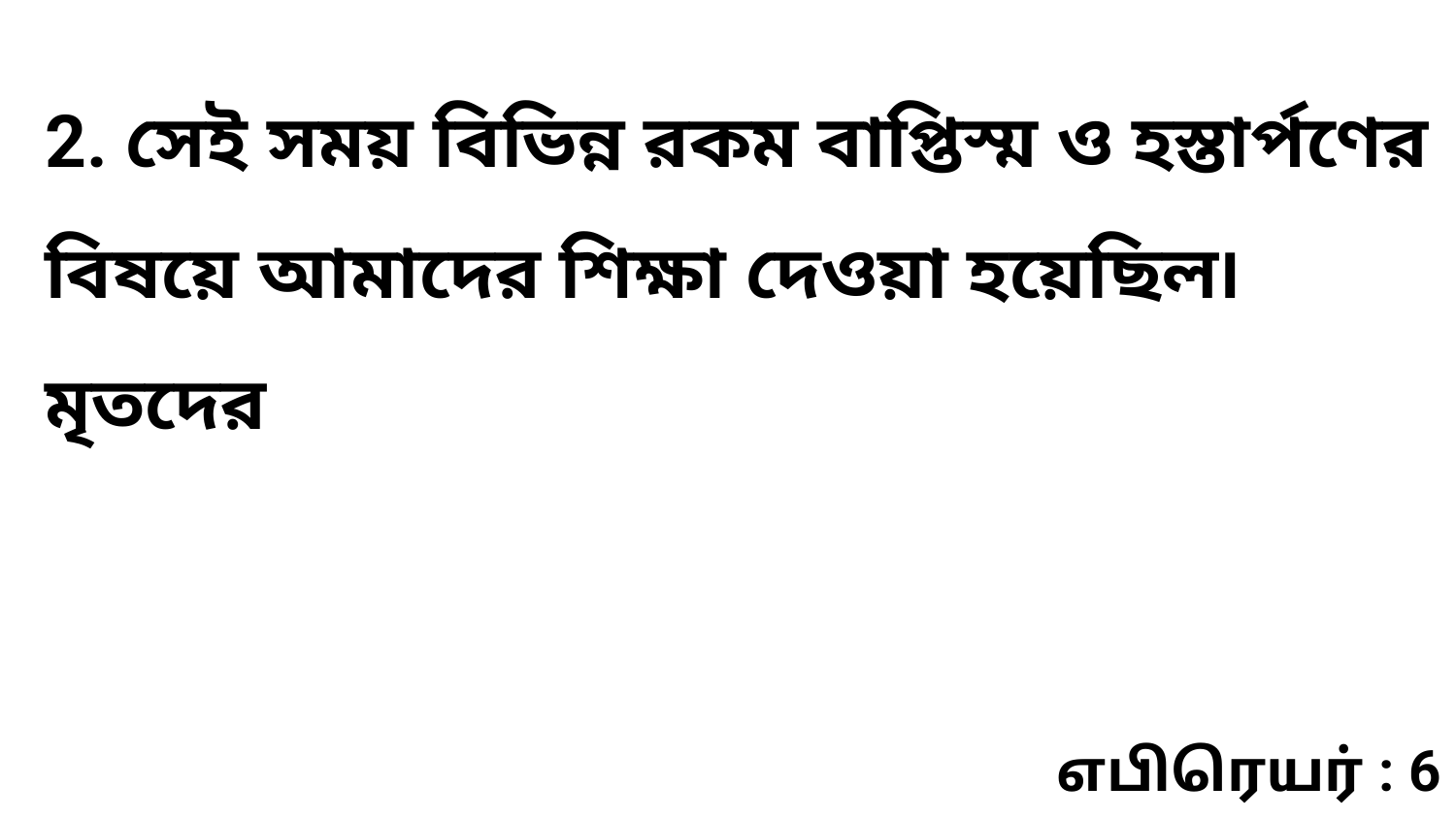

2. সেই সময় বিভিন্ন রকম বাপ্তিস্ম ও হস্তার্পণের বিষয়ে আমাদের শিক্ষা দেওয়া হয়েছিল৷ মৃতদের
எபிரெயர் : 6